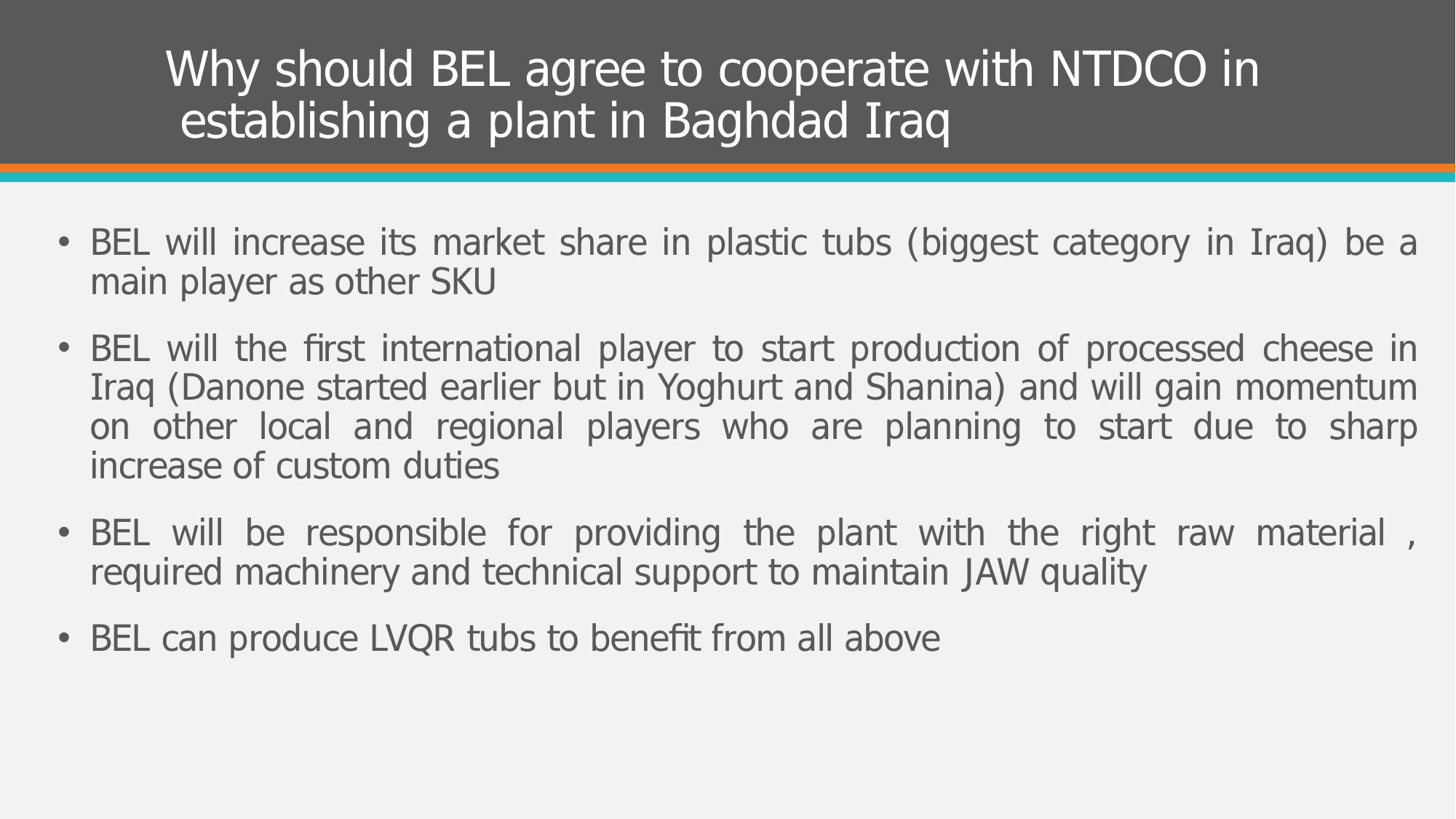

# Why should BEL agree to cooperate with NTDCO in establishing a plant in Baghdad Iraq
BEL will increase its market share in plastic tubs (biggest category in Iraq) be a main player as other SKU
BEL will the first international player to start production of processed cheese in Iraq (Danone started earlier but in Yoghurt and Shanina) and will gain momentum on other local and regional players who are planning to start due to sharp increase of custom duties
BEL will be responsible for providing the plant with the right raw material , required machinery and technical support to maintain JAW quality
BEL can produce LVQR tubs to benefit from all above